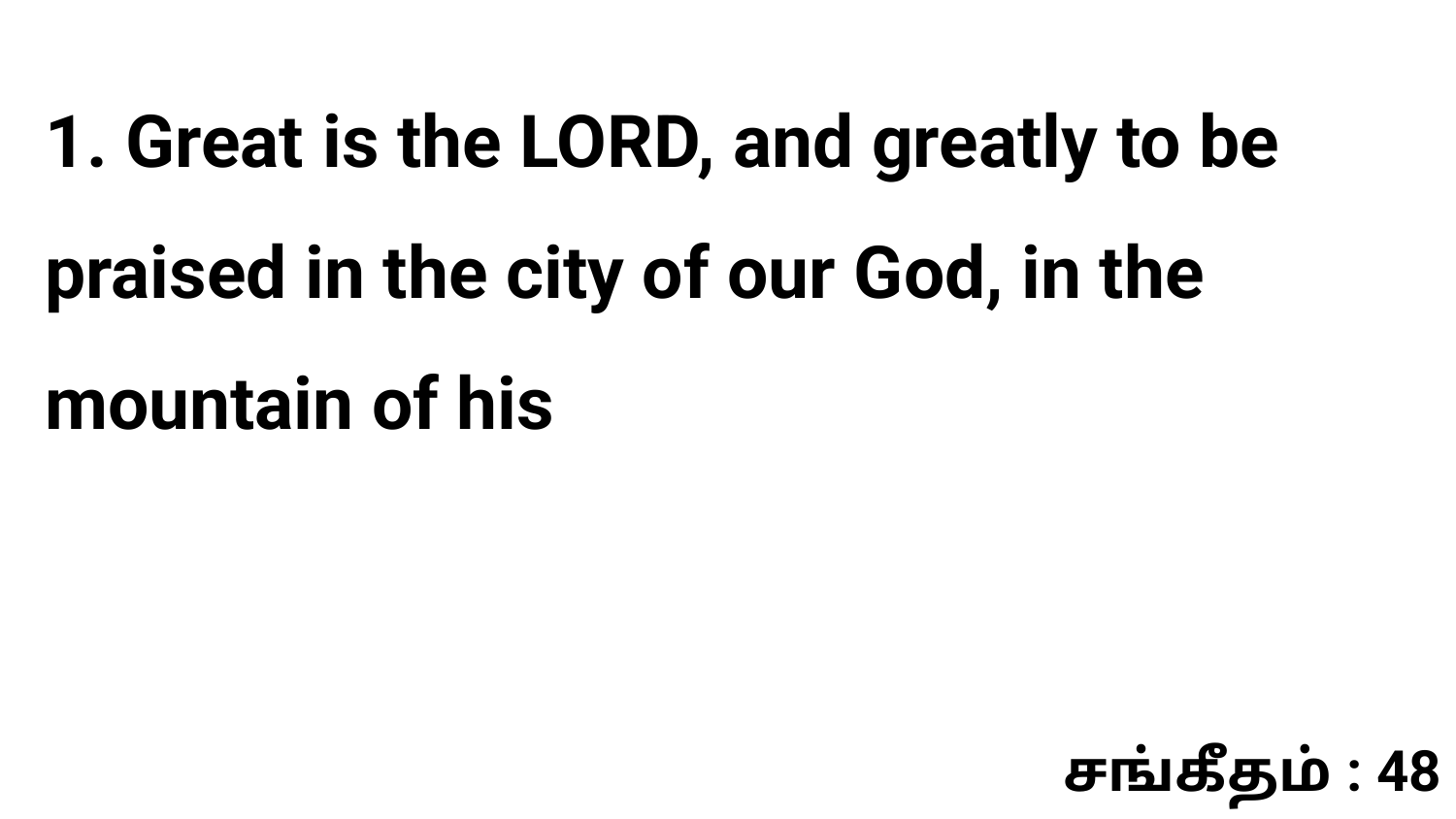

1. Great is the LORD, and greatly to be praised in the city of our God, in the mountain of his
சங்கீதம் : 48